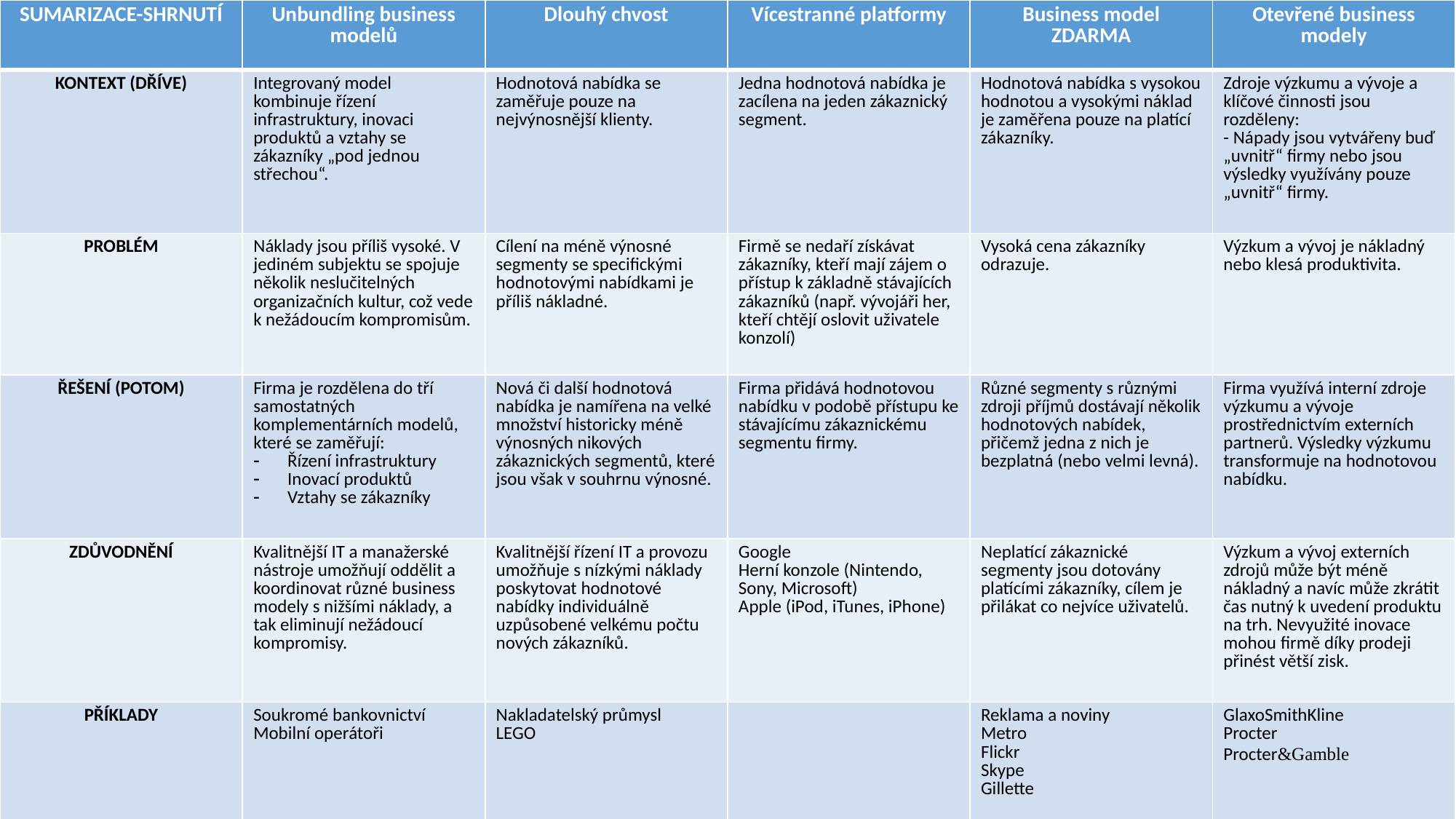

| SUMARIZACE-SHRNUTÍ | Unbundling business modelů | Dlouhý chvost | Vícestranné platformy | Business model ZDARMA | Otevřené business modely |
| --- | --- | --- | --- | --- | --- |
| KONTEXT (DŘÍVE) | Integrovaný model kombinuje řízení infrastruktury, inovaci produktů a vztahy se zákazníky „pod jednou střechou“. | Hodnotová nabídka se zaměřuje pouze na nejvýnosnější klienty. | Jedna hodnotová nabídka je zacílena na jeden zákaznický segment. | Hodnotová nabídka s vysokou hodnotou a vysokými náklad je zaměřena pouze na platící zákazníky. | Zdroje výzkumu a vývoje a klíčové činnosti jsou rozděleny: - Nápady jsou vytvářeny buď „uvnitř“ firmy nebo jsou výsledky využívány pouze „uvnitř“ firmy. |
| PROBLÉM | Náklady jsou příliš vysoké. V jediném subjektu se spojuje několik neslučitelných organizačních kultur, což vede k nežádoucím kompromisům. | Cílení na méně výnosné segmenty se specifickými hodnotovými nabídkami je příliš nákladné. | Firmě se nedaří získávat zákazníky, kteří mají zájem o přístup k základně stávajících zákazníků (např. vývojáři her, kteří chtějí oslovit uživatele konzolí) | Vysoká cena zákazníky odrazuje. | Výzkum a vývoj je nákladný nebo klesá produktivita. |
| ŘEŠENÍ (POTOM) | Firma je rozdělena do tří samostatných komplementárních modelů, které se zaměřují: Řízení infrastruktury Inovací produktů Vztahy se zákazníky | Nová či další hodnotová nabídka je namířena na velké množství historicky méně výnosných nikových zákaznických segmentů, které jsou však v souhrnu výnosné. | Firma přidává hodnotovou nabídku v podobě přístupu ke stávajícímu zákaznickému segmentu firmy. | Různé segmenty s různými zdroji příjmů dostávají několik hodnotových nabídek, přičemž jedna z nich je bezplatná (nebo velmi levná). | Firma využívá interní zdroje výzkumu a vývoje prostřednictvím externích partnerů. Výsledky výzkumu transformuje na hodnotovou nabídku. |
| ZDŮVODNĚNÍ | Kvalitnější IT a manažerské nástroje umožňují oddělit a koordinovat různé business modely s nižšími náklady, a tak eliminují nežádoucí kompromisy. | Kvalitnější řízení IT a provozu umožňuje s nízkými náklady poskytovat hodnotové nabídky individuálně uzpůsobené velkému počtu nových zákazníků. | Google Herní konzole (Nintendo, Sony, Microsoft) Apple (iPod, iTunes, iPhone) | Neplatící zákaznické segmenty jsou dotovány platícími zákazníky, cílem je přilákat co nejvíce uživatelů. | Výzkum a vývoj externích zdrojů může být méně nákladný a navíc může zkrátit čas nutný k uvedení produktu na trh. Nevyužité inovace mohou firmě díky prodeji přinést větší zisk. |
| PŘÍKLADY | Soukromé bankovnictví Mobilní operátoři | Nakladatelský průmysl LEGO |  | Reklama a noviny Metro Flickr Skype Gillette | GlaxoSmithKline Procter Procter&Gamble |
Shrnutí